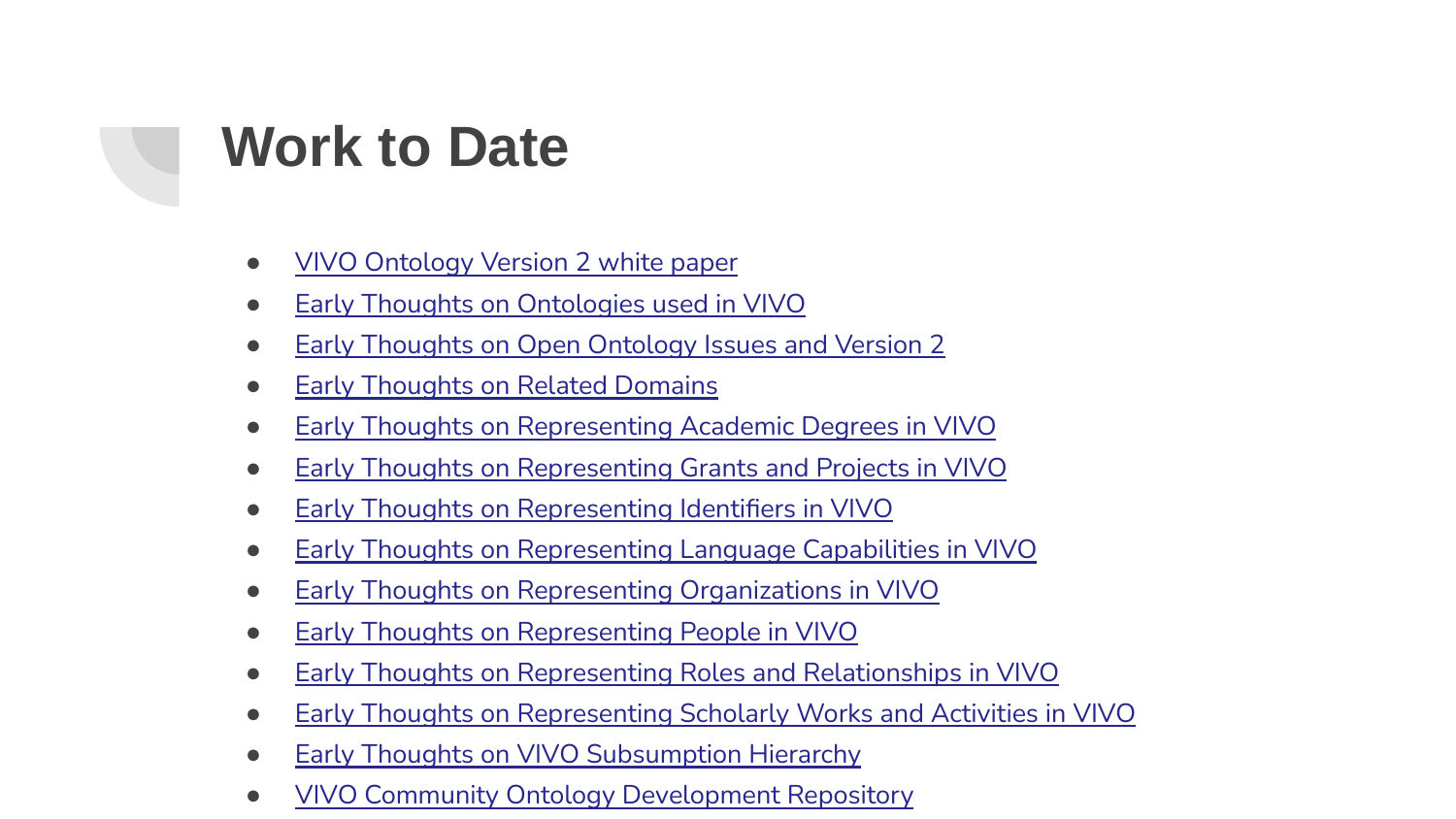

# Work to Date
VIVO Ontology Version 2 white paper
Early Thoughts on Ontologies used in VIVO
Early Thoughts on Open Ontology Issues and Version 2
Early Thoughts on Related Domains
Early Thoughts on Representing Academic Degrees in VIVO
Early Thoughts on Representing Grants and Projects in VIVO
Early Thoughts on Representing Identifiers in VIVO
Early Thoughts on Representing Language Capabilities in VIVO
Early Thoughts on Representing Organizations in VIVO
Early Thoughts on Representing People in VIVO
Early Thoughts on Representing Roles and Relationships in VIVO
Early Thoughts on Representing Scholarly Works and Activities in VIVO
Early Thoughts on VIVO Subsumption Hierarchy
VIVO Community Ontology Development Repository